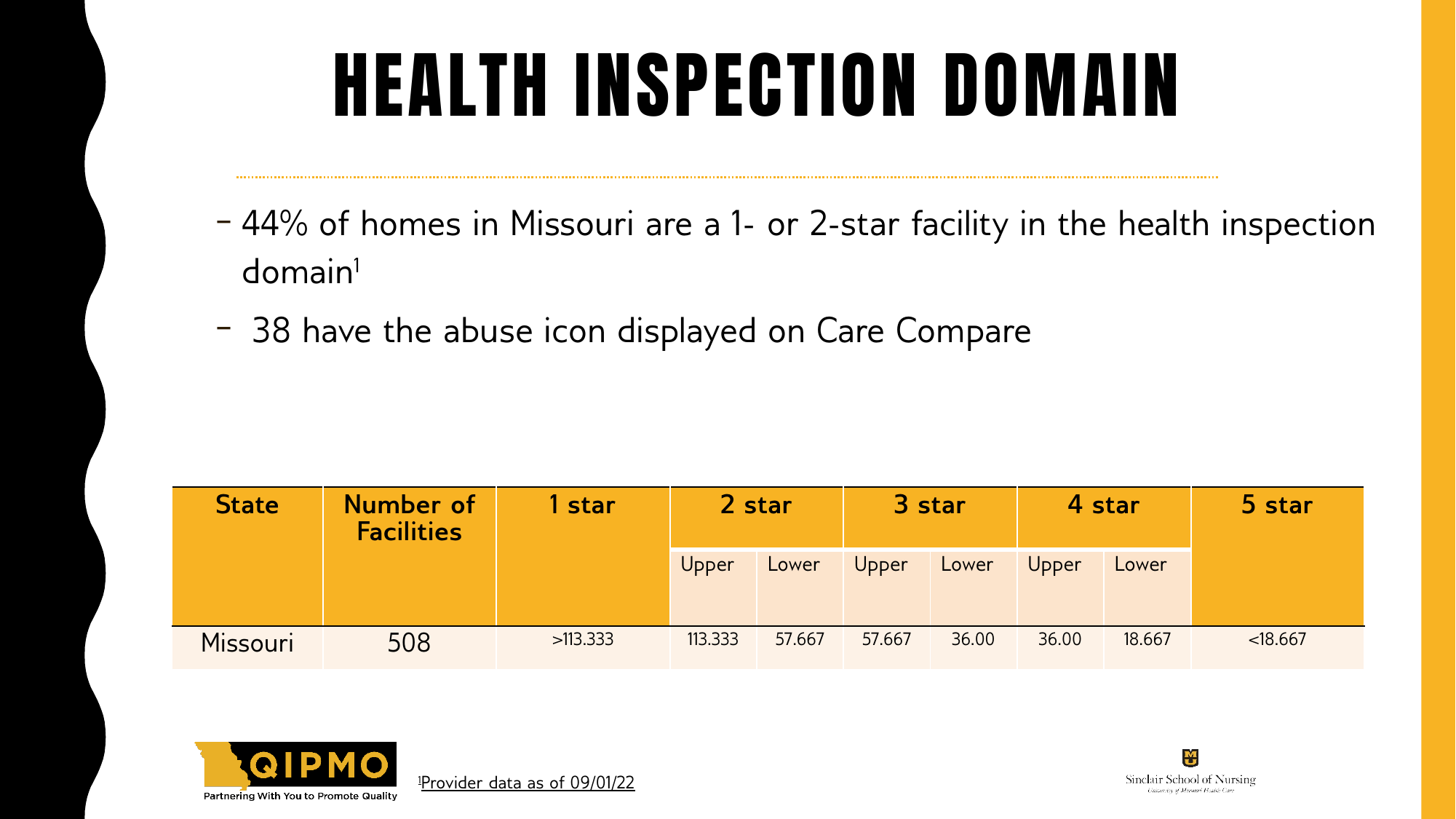

# Health Inspection Domain
44% of homes in Missouri are a 1- or 2-star facility in the health inspection domain1
 38 have the abuse icon displayed on Care Compare
| State | Number of Facilities | 1 star | 2 star |  | 3 star |  | 4 star |  | 5 star |
| --- | --- | --- | --- | --- | --- | --- | --- | --- | --- |
|  |  |  | Upper | Lower | Upper | Lower | Upper | Lower | Upper |
| Missouri | 508 | >113.333 | 113.333 | 57.667 | 57.667 | 36.00 | 36.00 | 18.667 | <18.667 |
1Provider data as of 09/01/22